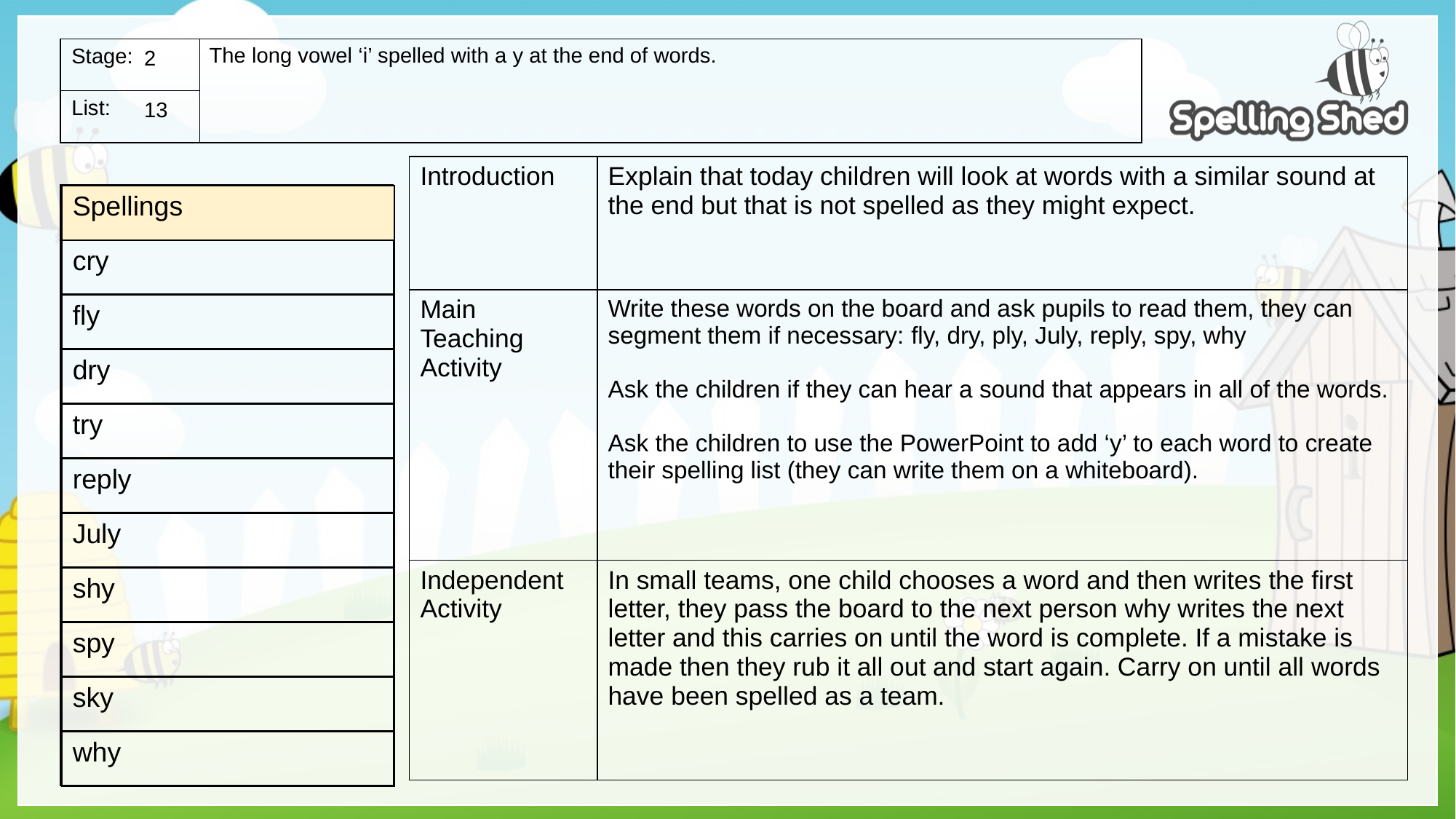

The long vowel ‘i’ spelled with a y at the end of words.

2
13
| Introduction | Explain that today children will look at words with a similar sound at the end but that is not spelled as they might expect. |
| --- | --- |
| Main Teaching Activity | Write these words on the board and ask pupils to read them, they can segment them if necessary: fly, dry, ply, July, reply, spy, why Ask the children if they can hear a sound that appears in all of the words. Ask the children to use the PowerPoint to add ‘y’ to each word to create their spelling list (they can write them on a whiteboard). |
| Independent Activity | In small teams, one child chooses a word and then writes the first letter, they pass the board to the next person why writes the next letter and this carries on until the word is complete. If a mistake is made then they rub it all out and start again. Carry on until all words have been spelled as a team. |
| Spellings |
| --- |
| cry |
| fly |
| dry |
| try |
| reply |
| July |
| shy |
| spy |
| sky |
| why |